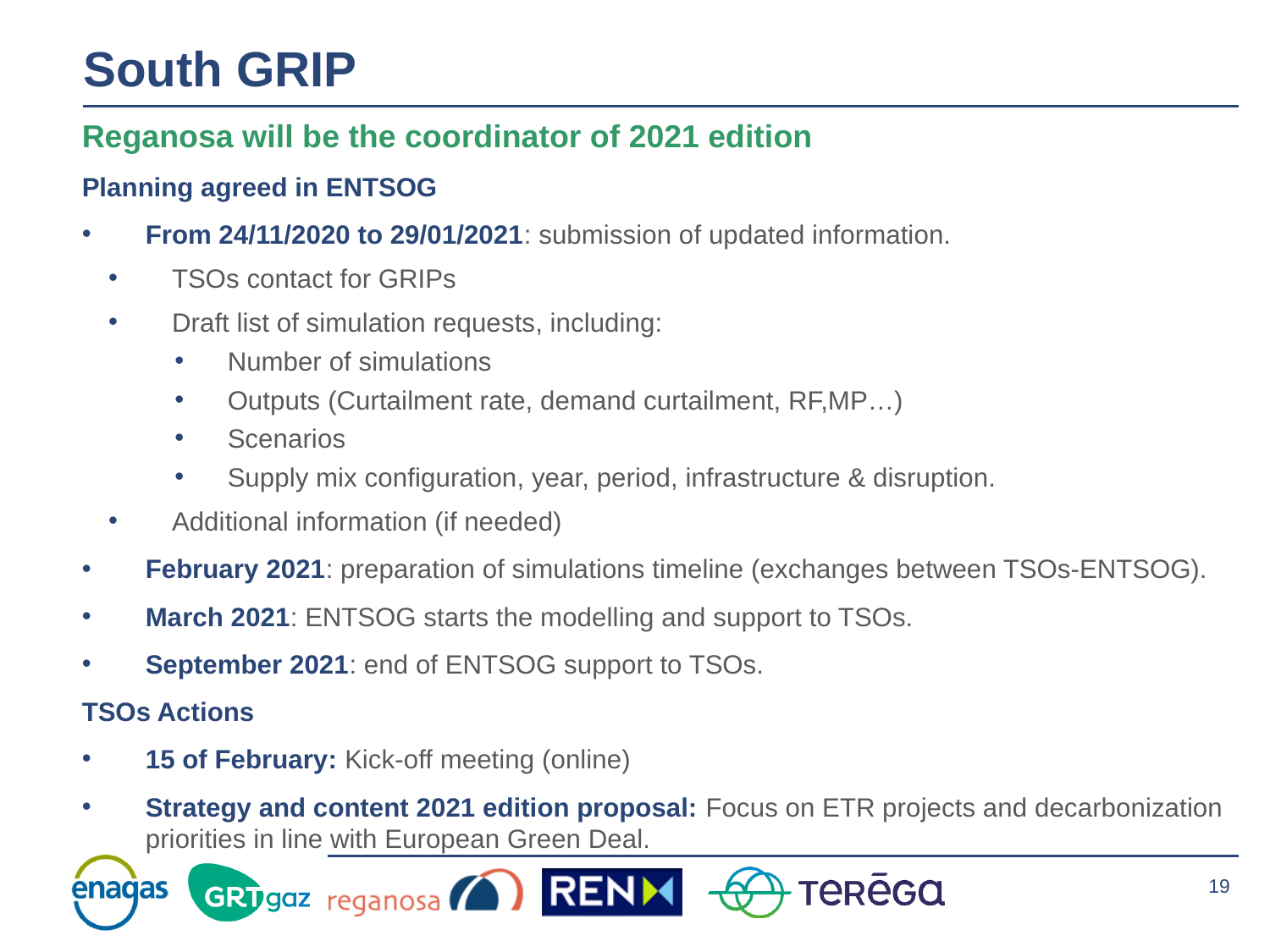

# South GRIP
Reganosa will be the coordinator of 2021 edition
Planning agreed in ENTSOG
From 24/11/2020 to 29/01/2021: submission of updated information.
TSOs contact for GRIPs
Draft list of simulation requests, including:
Number of simulations
Outputs (Curtailment rate, demand curtailment, RF,MP…)
Scenarios
Supply mix configuration, year, period, infrastructure & disruption.
Additional information (if needed)
February 2021: preparation of simulations timeline (exchanges between TSOs-ENTSOG).
March 2021: ENTSOG starts the modelling and support to TSOs.
September 2021: end of ENTSOG support to TSOs.
TSOs Actions
15 of February: Kick-off meeting (online)
Strategy and content 2021 edition proposal: Focus on ETR projects and decarbonization priorities in line with European Green Deal.